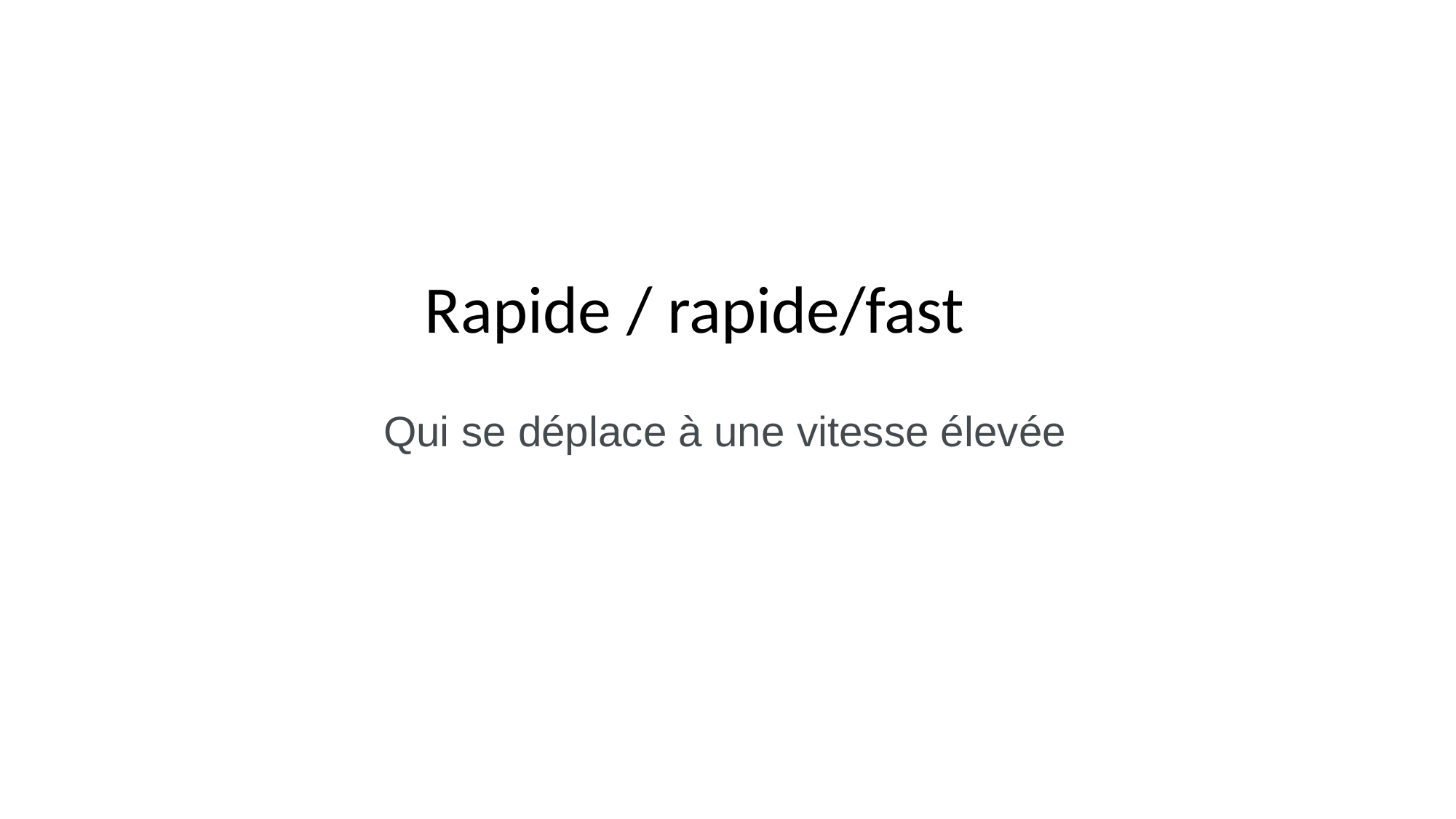

# Rapide / rapide/fast
Qui se déplace à une vitesse élevée